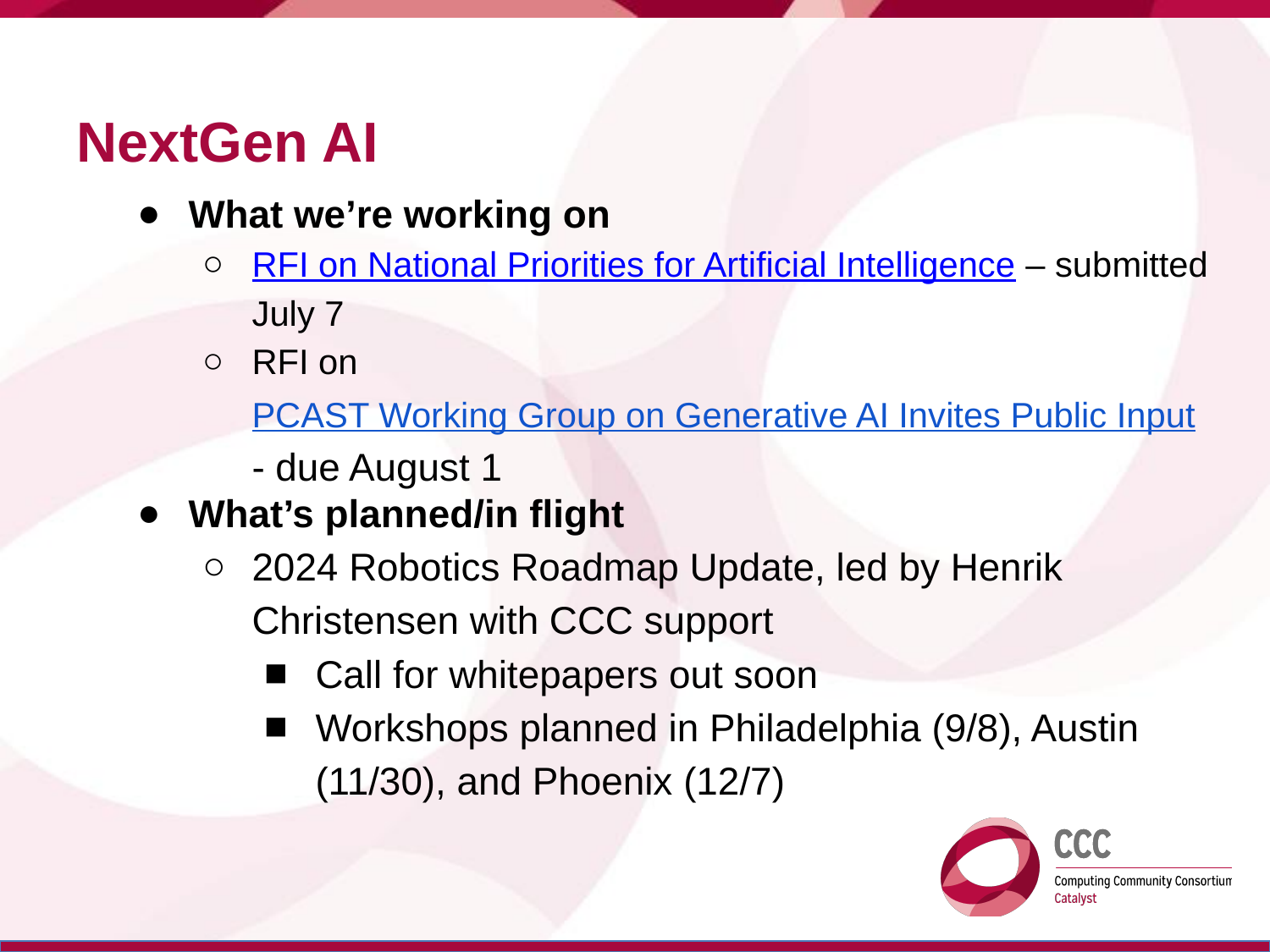

# NextGen AI
What we’re working on
RFI on National Priorities for Artificial Intelligence – submitted July 7
RFI on PCAST Working Group on Generative AI Invites Public Input - due August 1
What’s planned/in flight
2024 Robotics Roadmap Update, led by Henrik Christensen with CCC support
Call for whitepapers out soon
Workshops planned in Philadelphia (9/8), Austin (11/30), and Phoenix (12/7)